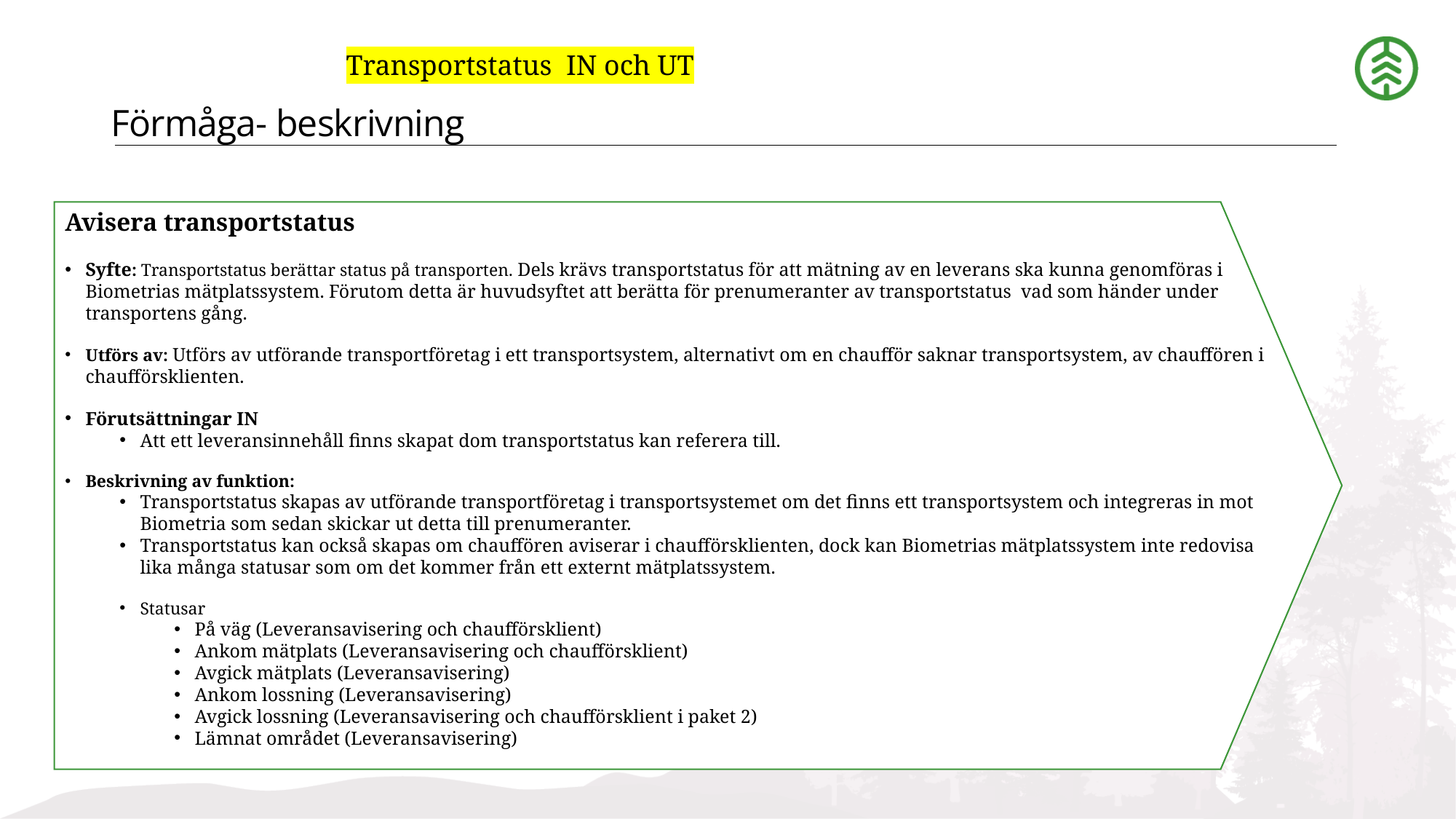

Transportstatus  IN och UT

# Förmåga- beskrivning
Avisera transportstatus

Syfte: Transportstatus berättar status på transporten. Dels krävs transportstatus för att mätning av en leverans ska kunna genomföras i Biometrias mätplatssystem. Förutom detta är huvudsyftet att berätta för prenumeranter av transportstatus  vad som händer under transportens gång.

Utförs av: Utförs av utförande transportföretag i ett transportsystem, alternativt om en chaufför saknar transportsystem, av chauffören i chaufförsklienten.

Förutsättningar IN
Att ett leveransinnehåll finns skapat dom transportstatus kan referera till.

Beskrivning av funktion:
Transportstatus skapas av utförande transportföretag i transportsystemet om det finns ett transportsystem och integreras in mot Biometria som sedan skickar ut detta till prenumeranter.
Transportstatus kan också skapas om chauffören aviserar i chaufförsklienten, dock kan Biometrias mätplatssystem inte redovisa lika många statusar som om det kommer från ett externt mätplatssystem.

Statusar
På väg (Leveransavisering och chaufförsklient)
Ankom mätplats (Leveransavisering och chaufförsklient)
Avgick mätplats (Leveransavisering)
Ankom lossning (Leveransavisering)
Avgick lossning (Leveransavisering och chaufförsklient i paket 2)
Lämnat området (Leveransavisering)